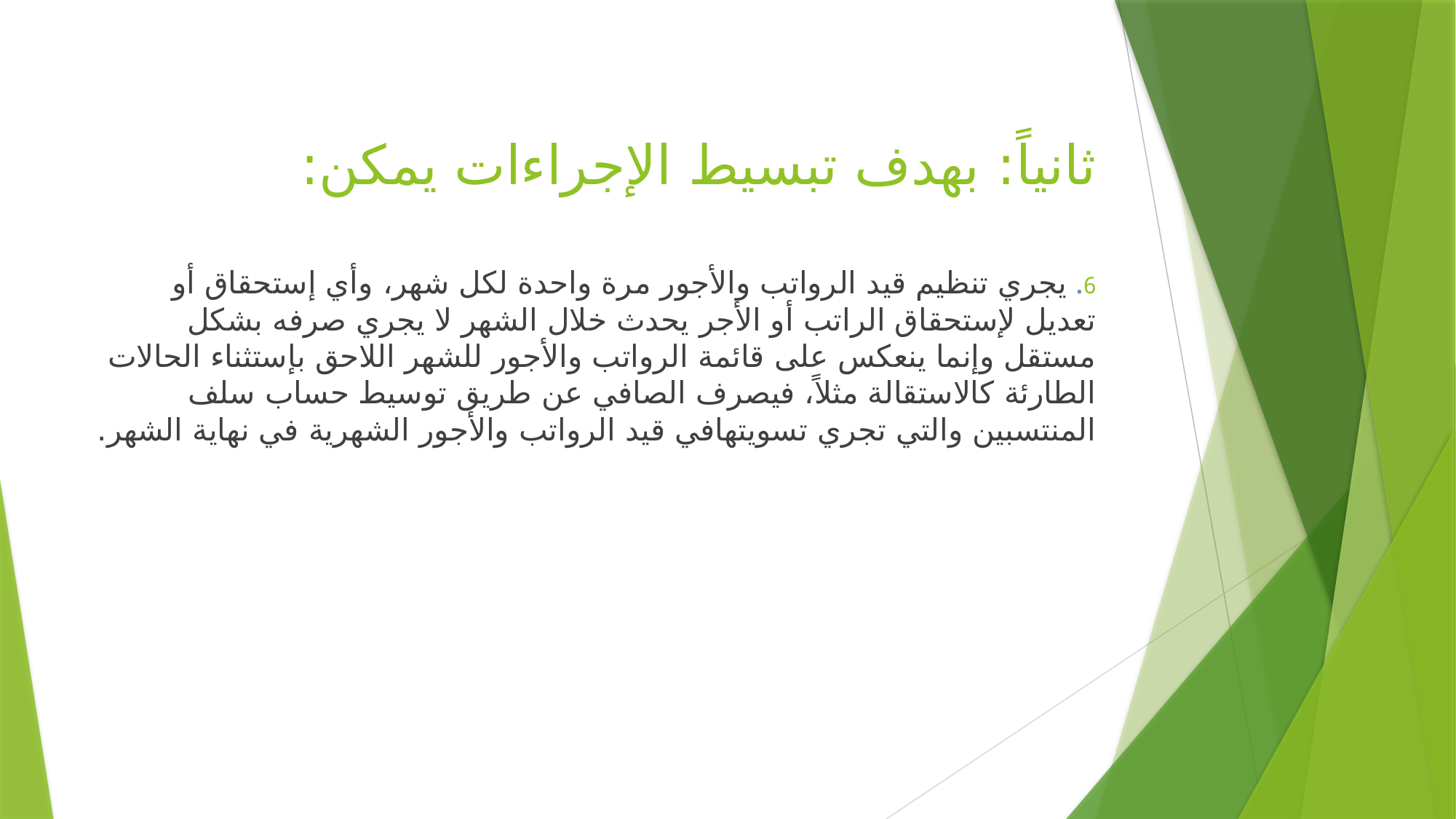

# ثانياً: بهدف تبسيط الإجراءات يمكن:
6. يجري تنظيم قيد الرواتب والأجور مرة واحدة لكل شهر، وأي إستحقاق أو تعديل لإستحقاق الراتب أو الأجر يحدث خلال الشهر لا يجري صرفه بشكل مستقل وإنما ينعكس على قائمة الرواتب والأجور للشهر اللاحق بإستثناء الحالات الطارئة كالاستقالة مثلاً، فيصرف الصافي عن طريق توسيط حساب سلف المنتسبين والتي تجري تسويتهافي قيد الرواتب والأجور الشهرية في نهاية الشهر.